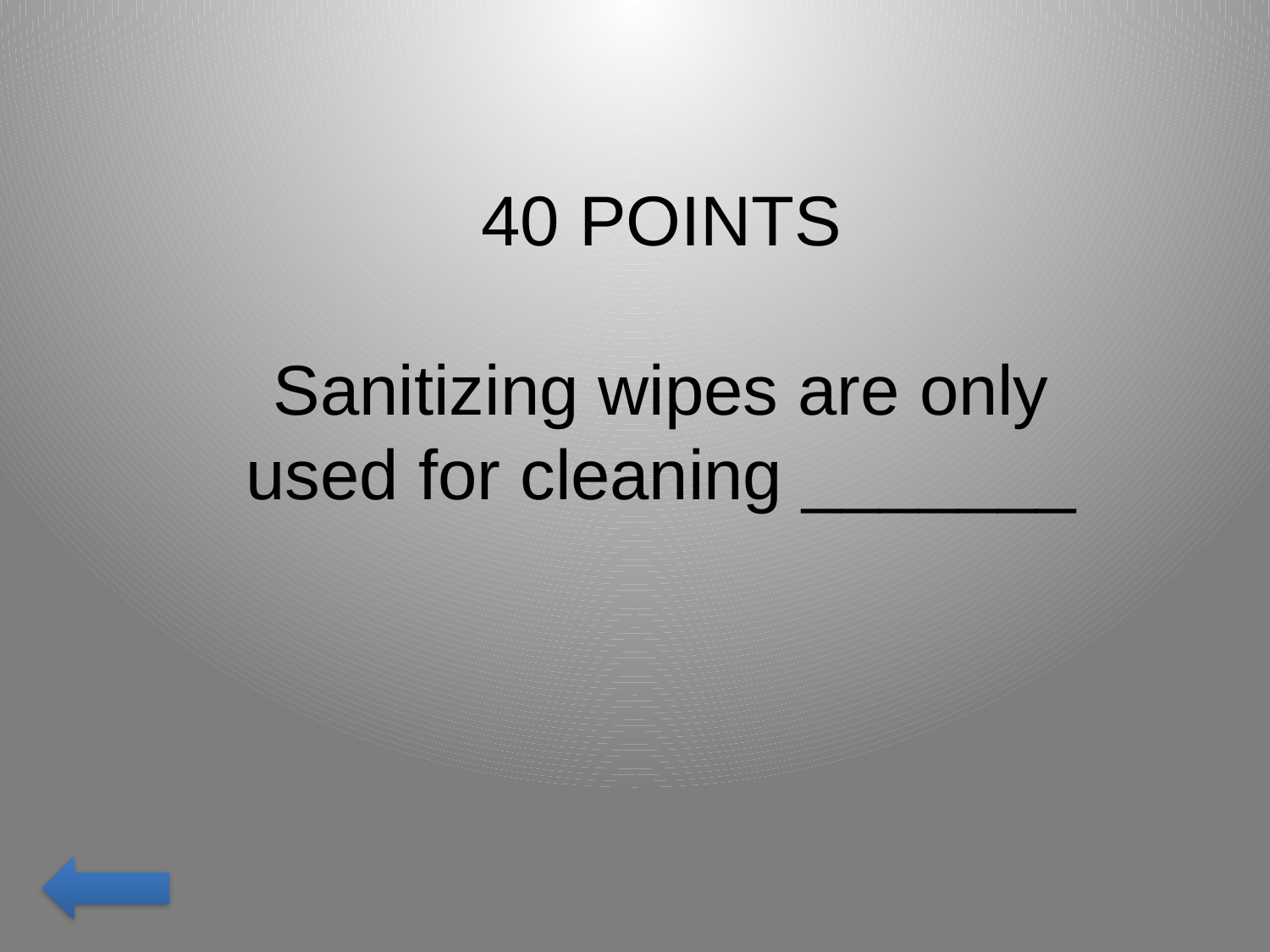

40 POINTS

Sanitizing wipes are only used for cleaning _______